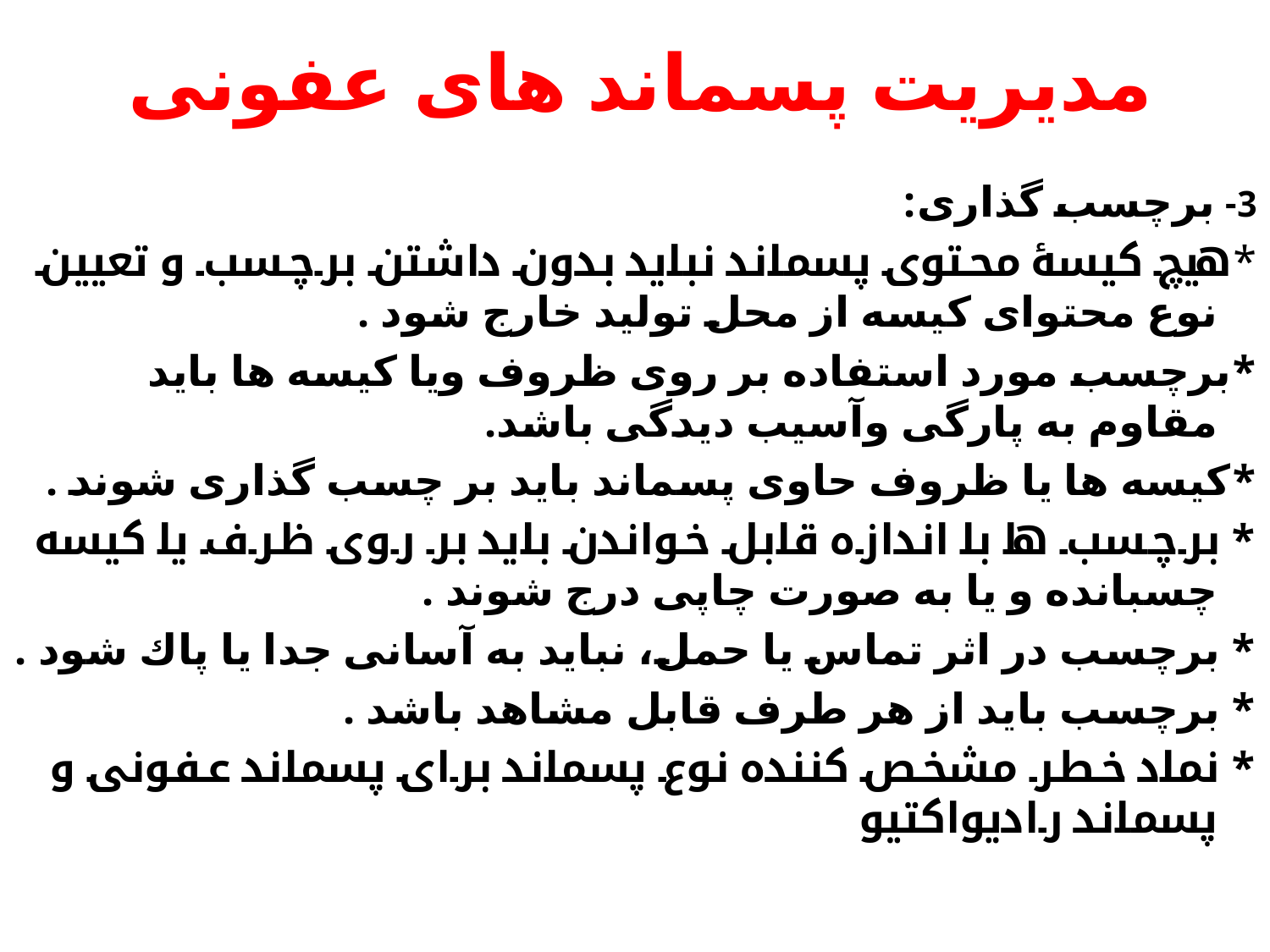

# مدیریت پسماند های عفونی
3- برچسب گذاری:
*هيچ کيسۀ محتوی پسماند نبايد بدون داشتن برچسب و تعيين نوع محتوای کيسه از محل توليد خارج شود .
*برچسب مورد استفاده بر روی ظروف ويا کيسه ها بايد مقاوم به پارگی وآسيب ديدگی باشد.
*کيسه ها يا ظروف حاوی پسماند بايد بر چسب گذاری شوند .
* برچسب ها با اندازه قابل خواندن بايد بر روی ظرف يا کيسه چسبانده و يا به صورت چاپی درج شوند .
* برچسب در اثر تماس يا حمل، نبايد به آسانی جدا يا پاك شود .
* برچسب بايد از هر طرف قابل مشاهد باشد .
* نماد خطر مشخص کننده نوع پسماند برای پسماند عفونی و پسماند راديواکتيو و پسماند سيتوتوکسيک نيز بايد نصب شود .